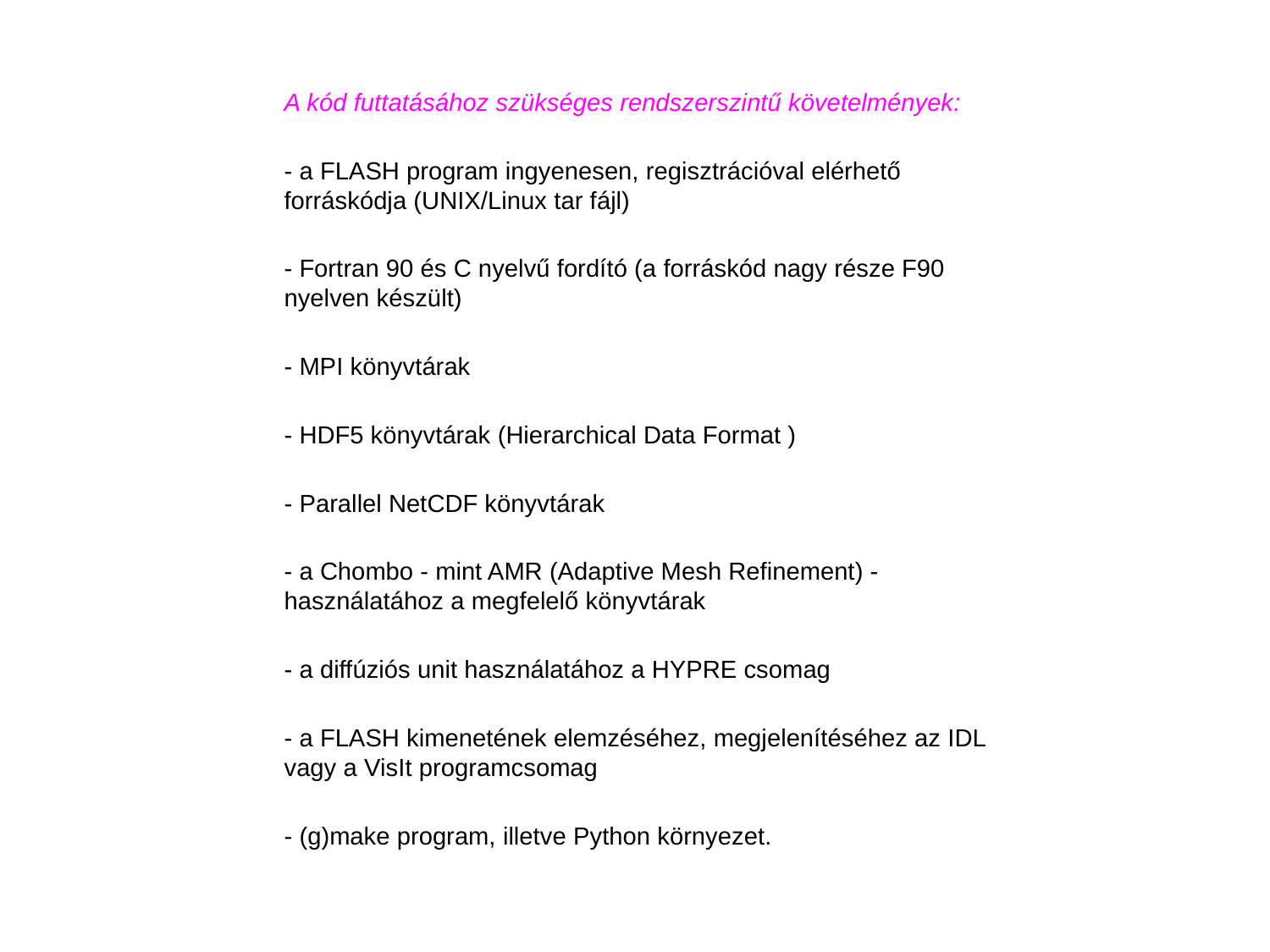

A kód futtatásához szükséges rendszerszintű követelmények:
- a FLASH program ingyenesen, regisztrációval elérhető forráskódja (UNIX/Linux tar fájl)
- Fortran 90 és C nyelvű fordító (a forráskód nagy része F90 nyelven készült)
- MPI könyvtárak
- HDF5 könyvtárak (Hierarchical Data Format )
- Parallel NetCDF könyvtárak
- a Chombo - mint AMR (Adaptive Mesh Refinement) - használatához a megfelelő könyvtárak
- a diffúziós unit használatához a HYPRE csomag
- a FLASH kimenetének elemzéséhez, megjelenítéséhez az IDL vagy a VisIt programcsomag
- (g)make program, illetve Python környezet.